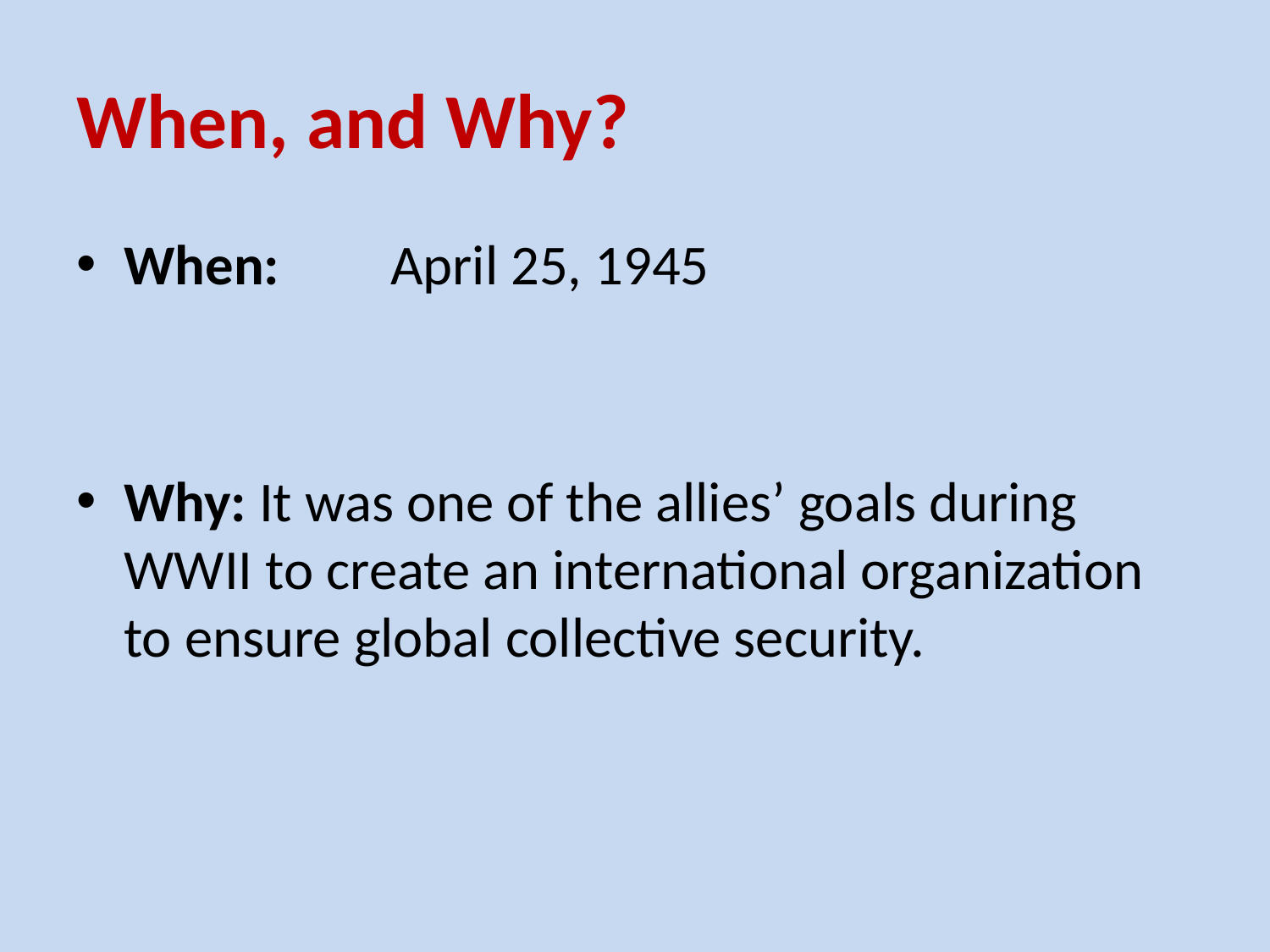

# When, and Why?
When:	 April 25, 1945

Why: It was one of the allies’ goals during WWII to create an international organization to ensure global collective security.